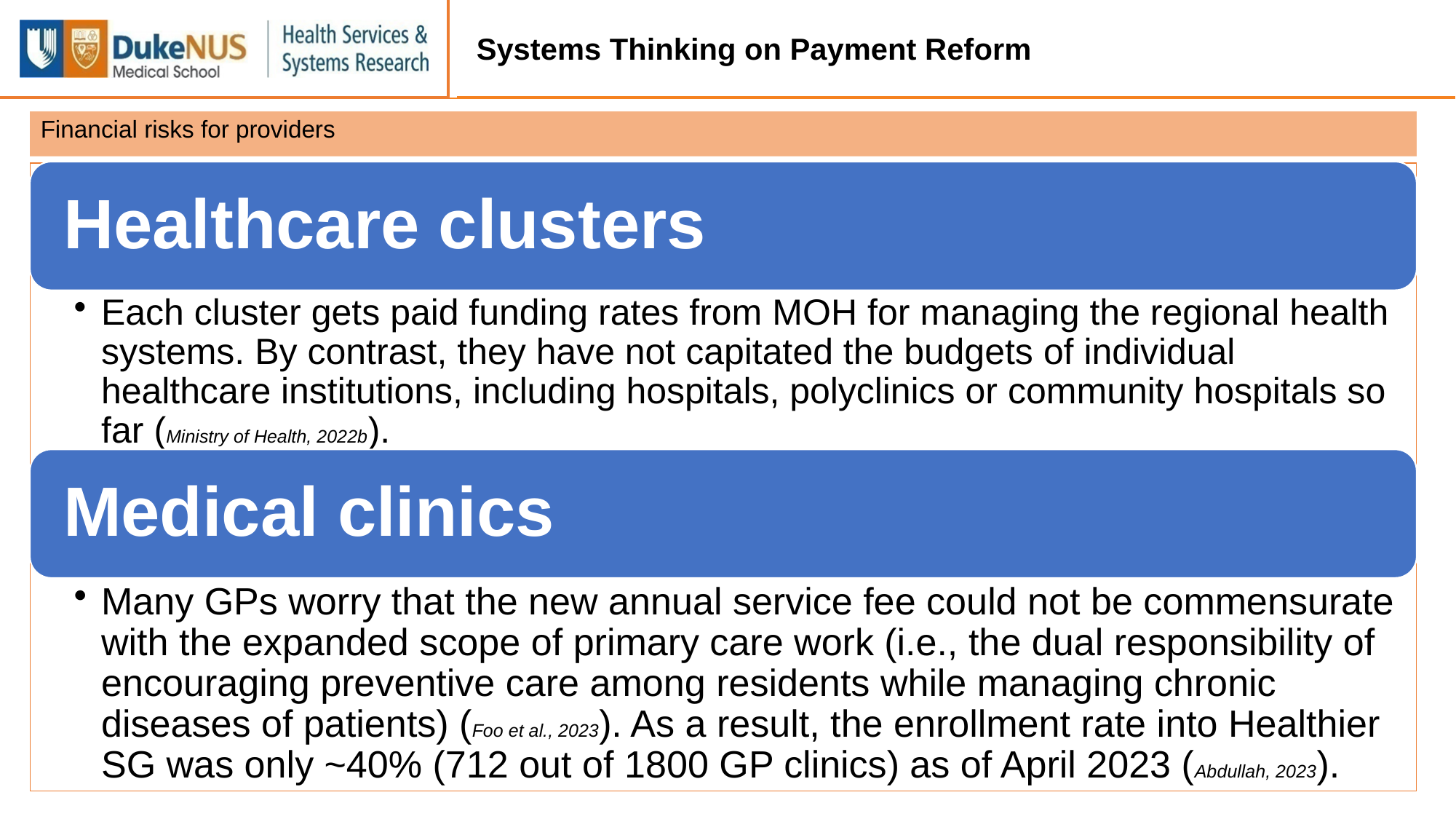

# Systems Thinking on Payment Reform
Financial risks for providers
Healthcare clusters
Each cluster gets paid funding rates from MOH for managing the regional health systems. By contrast, they have not capitated the budgets of individual healthcare institutions, including hospitals, polyclinics or community hospitals so far (Ministry of Health, 2022b).
Medical clinics
Many GPs worry that the new annual service fee could not be commensurate with the expanded scope of primary care work (i.e., the dual responsibility of encouraging preventive care among residents while managing chronic diseases of patients) (Foo et al., 2023). As a result, the enrollment rate into Healthier SG was only ~40% (712 out of 1800 GP clinics) as of April 2023 (Abdullah, 2023).